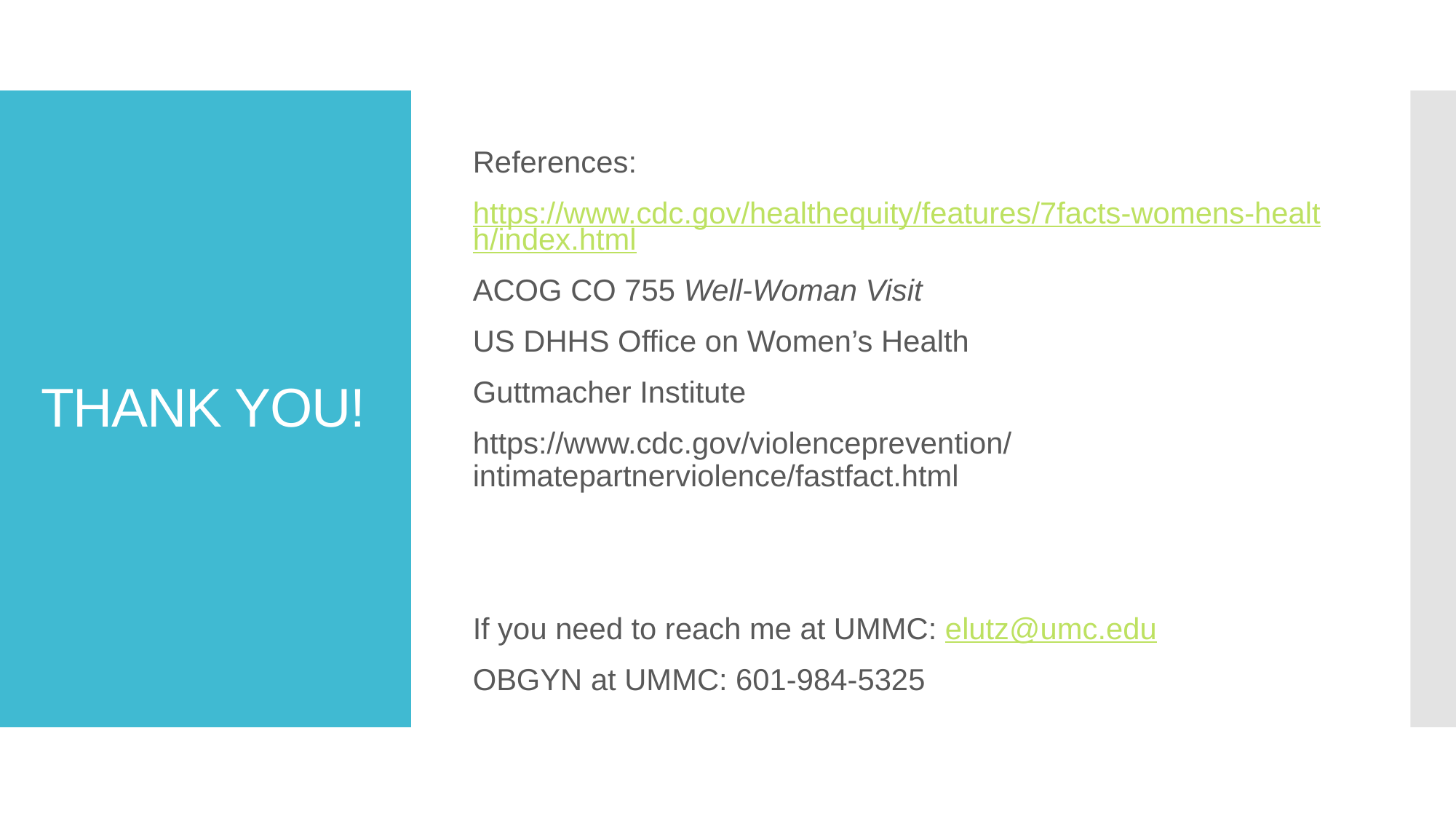

References:
https://www.cdc.gov/healthequity/features/7facts-womens-health/index.html
ACOG CO 755 Well-Woman Visit
US DHHS Office on Women’s Health
Guttmacher Institute
https://www.cdc.gov/violenceprevention/intimatepartnerviolence/fastfact.html

If you need to reach me at UMMC: elutz@umc.edu
OBGYN at UMMC: 601-984-5325
# THANK YOU!